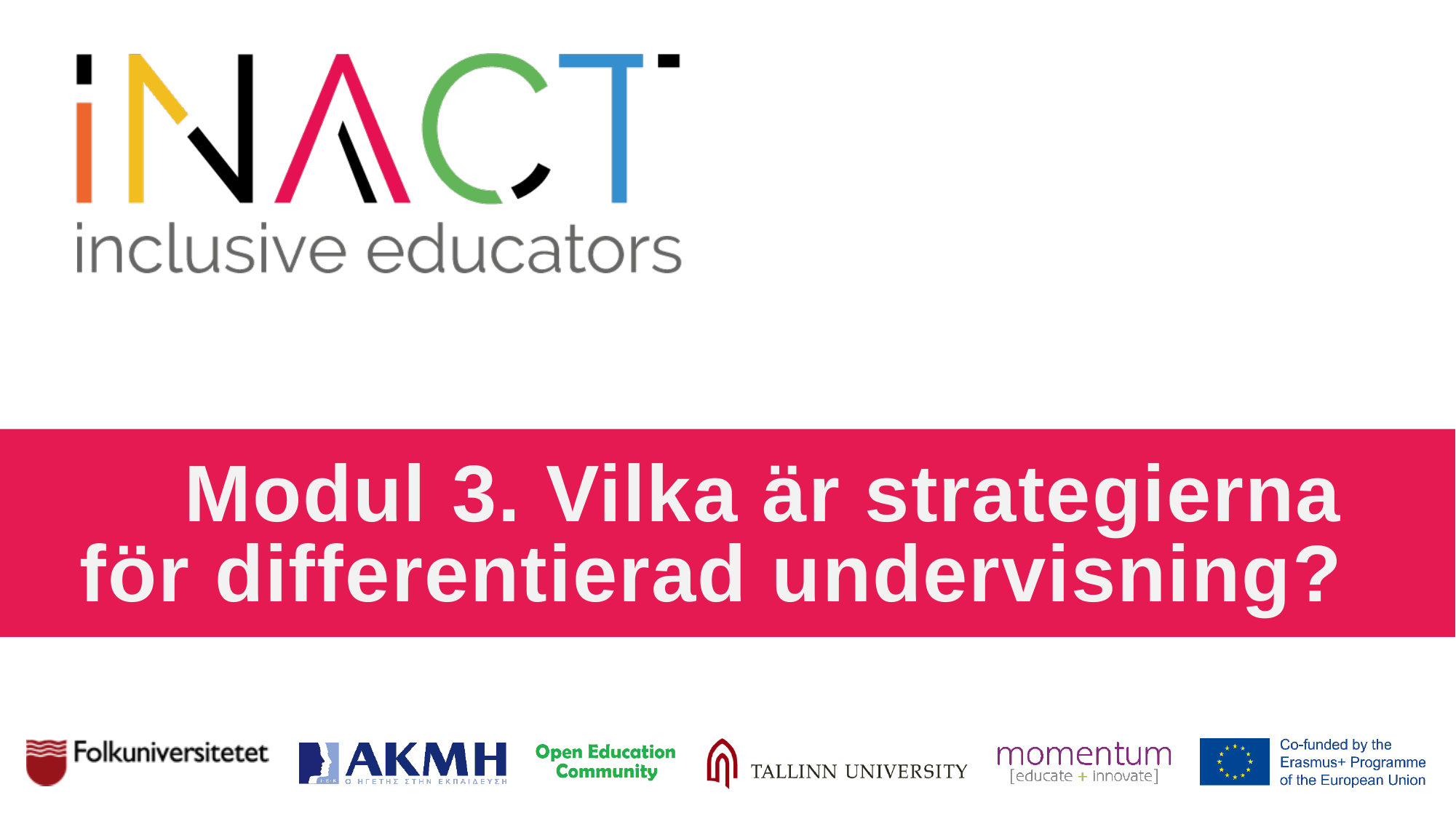

# Modul 3. Vilka är strategierna för differentierad undervisning?